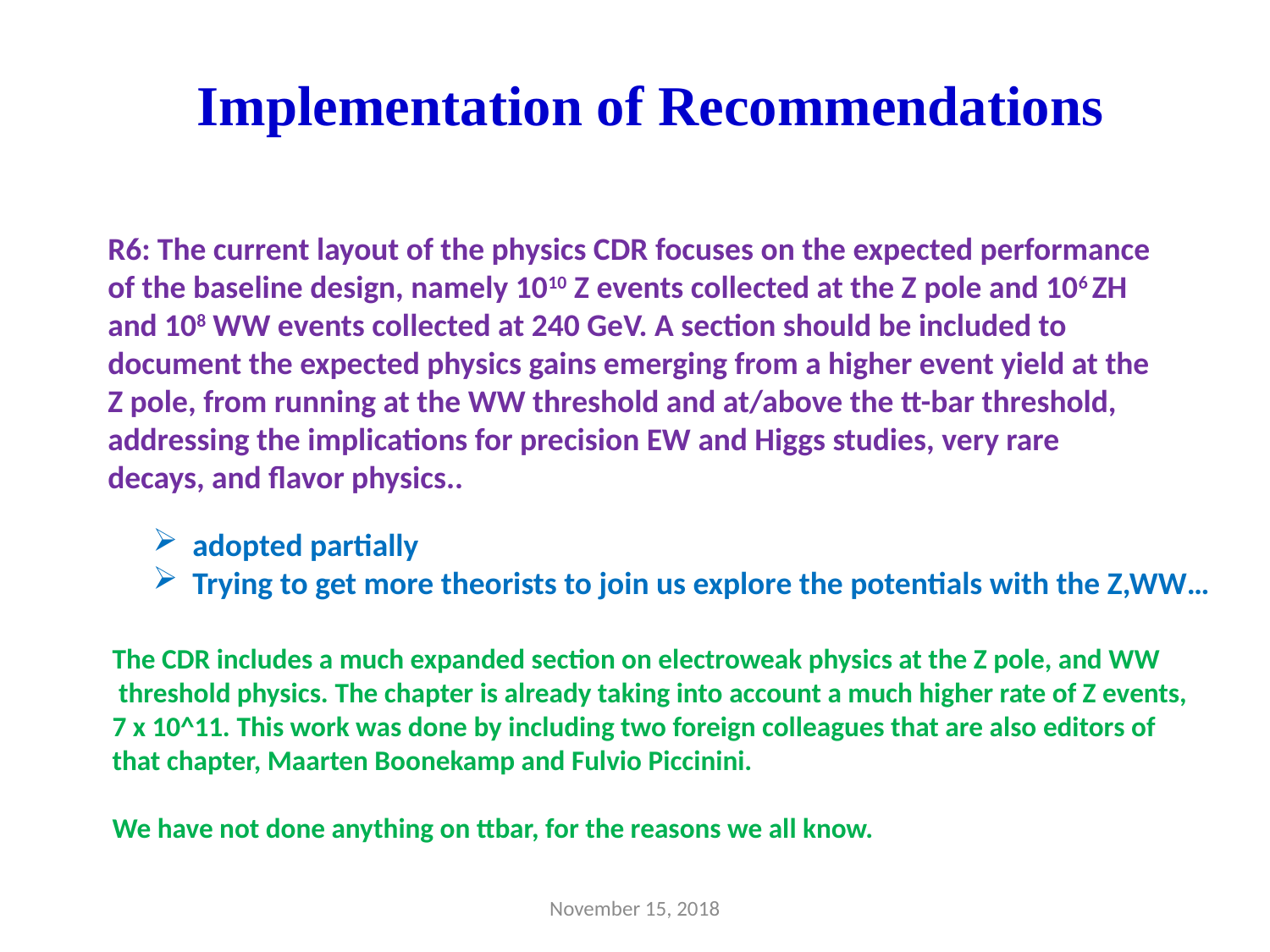

Implementation of Recommendations
R6: The current layout of the physics CDR focuses on the expected performance of the baseline design, namely 1010 Z events collected at the Z pole and 106 ZH and 108 WW events collected at 240 GeV. A section should be included to document the expected physics gains emerging from a higher event yield at the Z pole, from running at the WW threshold and at/above the tt-bar threshold, addressing the implications for precision EW and Higgs studies, very rare decays, and flavor physics..
adopted partially
Trying to get more theorists to join us explore the potentials with the Z,WW…

The CDR includes a much expanded section on electroweak physics at the Z pole, and WW
 threshold physics. The chapter is already taking into account a much higher rate of Z events,
7 x 10^11. This work was done by including two foreign colleagues that are also editors of
that chapter, Maarten Boonekamp and Fulvio Piccinini.

We have not done anything on ttbar, for the reasons we all know.
November 15, 2018